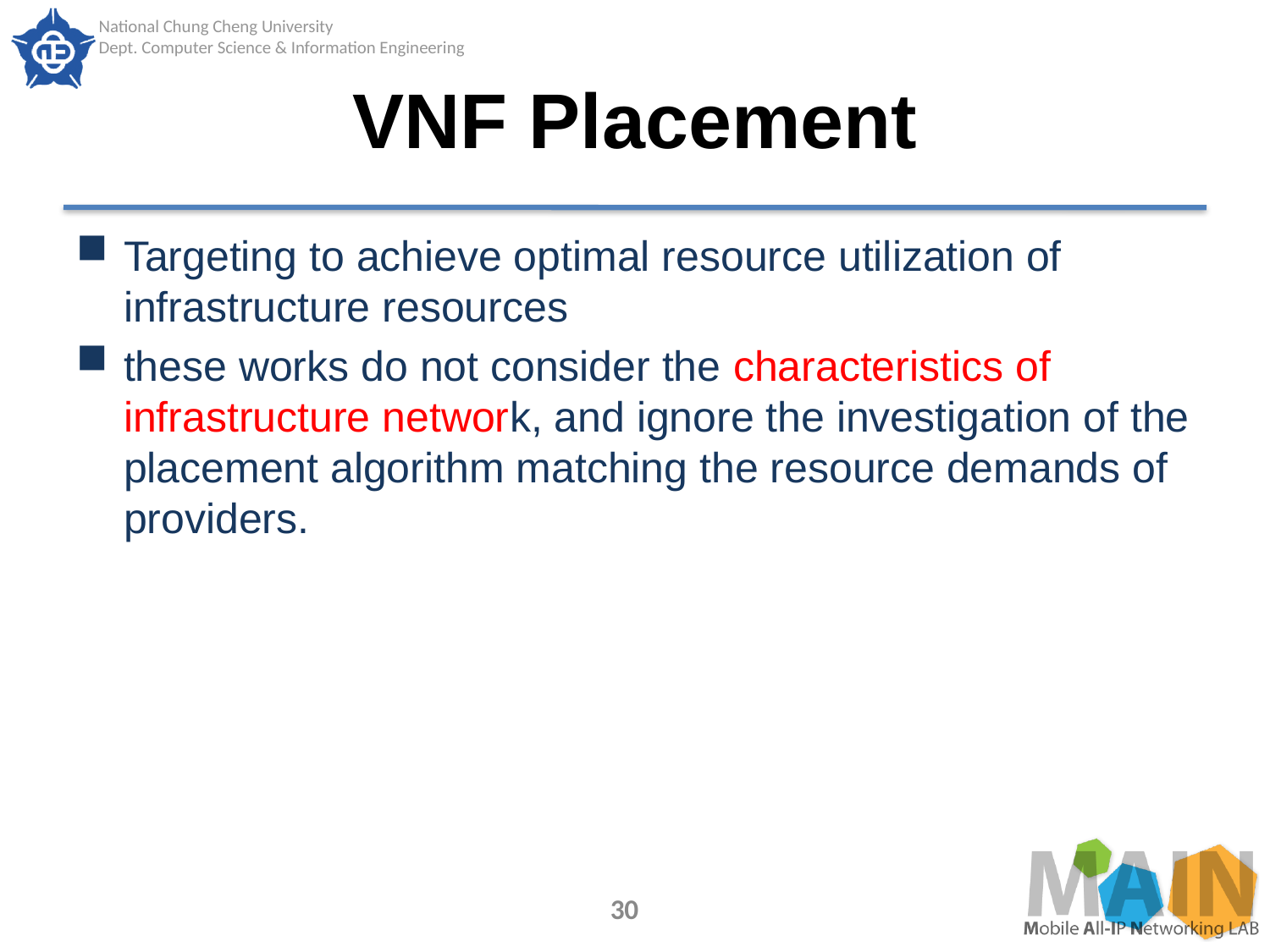

# VNF Placement
Targeting to achieve optimal resource utilization of infrastructure resources
these works do not consider the characteristics of infrastructure network, and ignore the investigation of the placement algorithm matching the resource demands of providers.
30